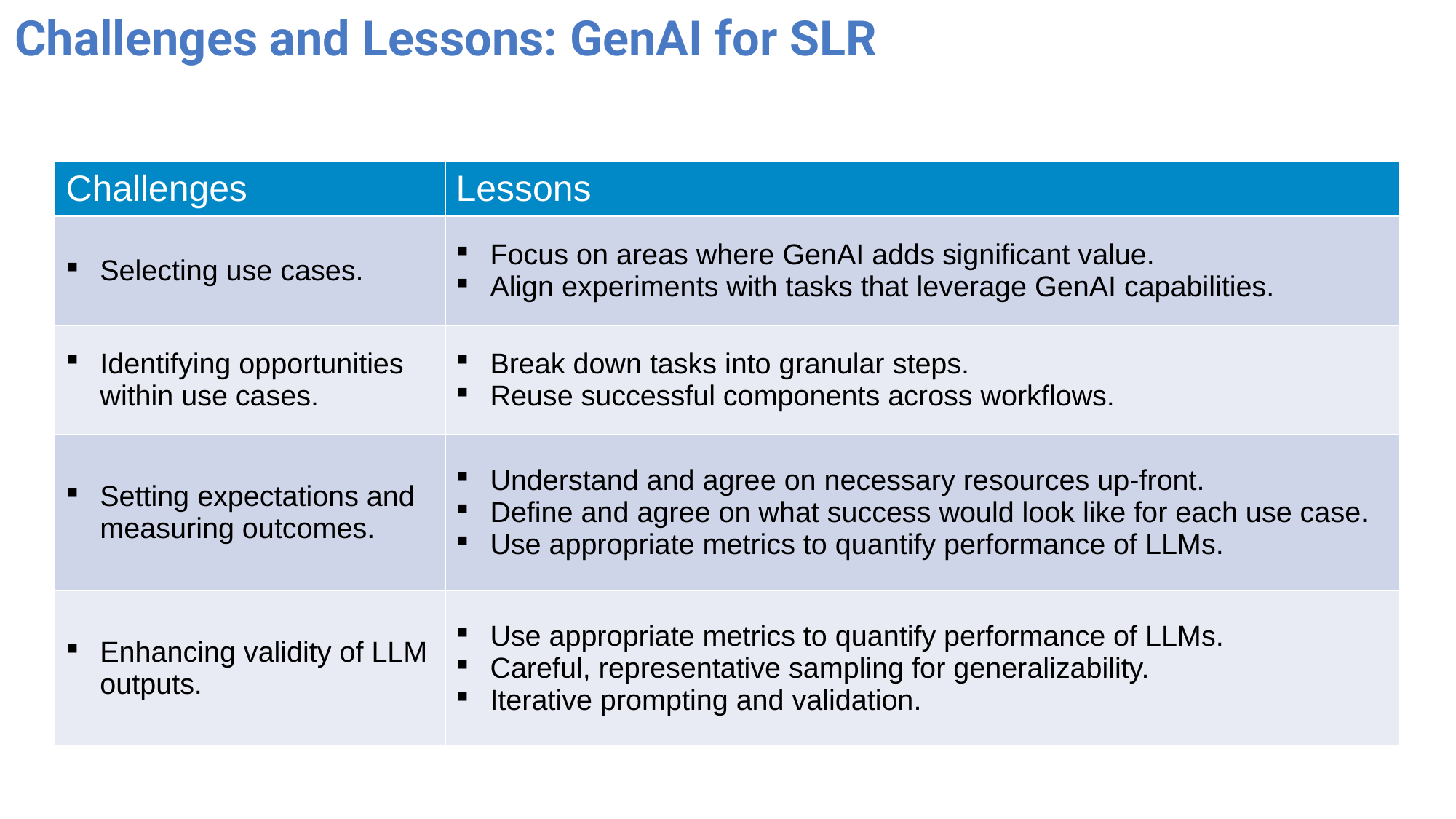

Challenges and Lessons: GenAI for SLR
| Challenges | Lessons |
| --- | --- |
| Selecting use cases. | Focus on areas where GenAI adds significant value. Align experiments with tasks that leverage GenAI capabilities. |
| Identifying opportunities within use cases. | Break down tasks into granular steps. Reuse successful components across workflows. |
| Setting expectations and measuring outcomes. | Understand and agree on necessary resources up-front. Define and agree on what success would look like for each use case. Use appropriate metrics to quantify performance of LLMs. |
| Enhancing validity of LLM outputs. | Use appropriate metrics to quantify performance of LLMs. Careful, representative sampling for generalizability. Iterative prompting and validation. |